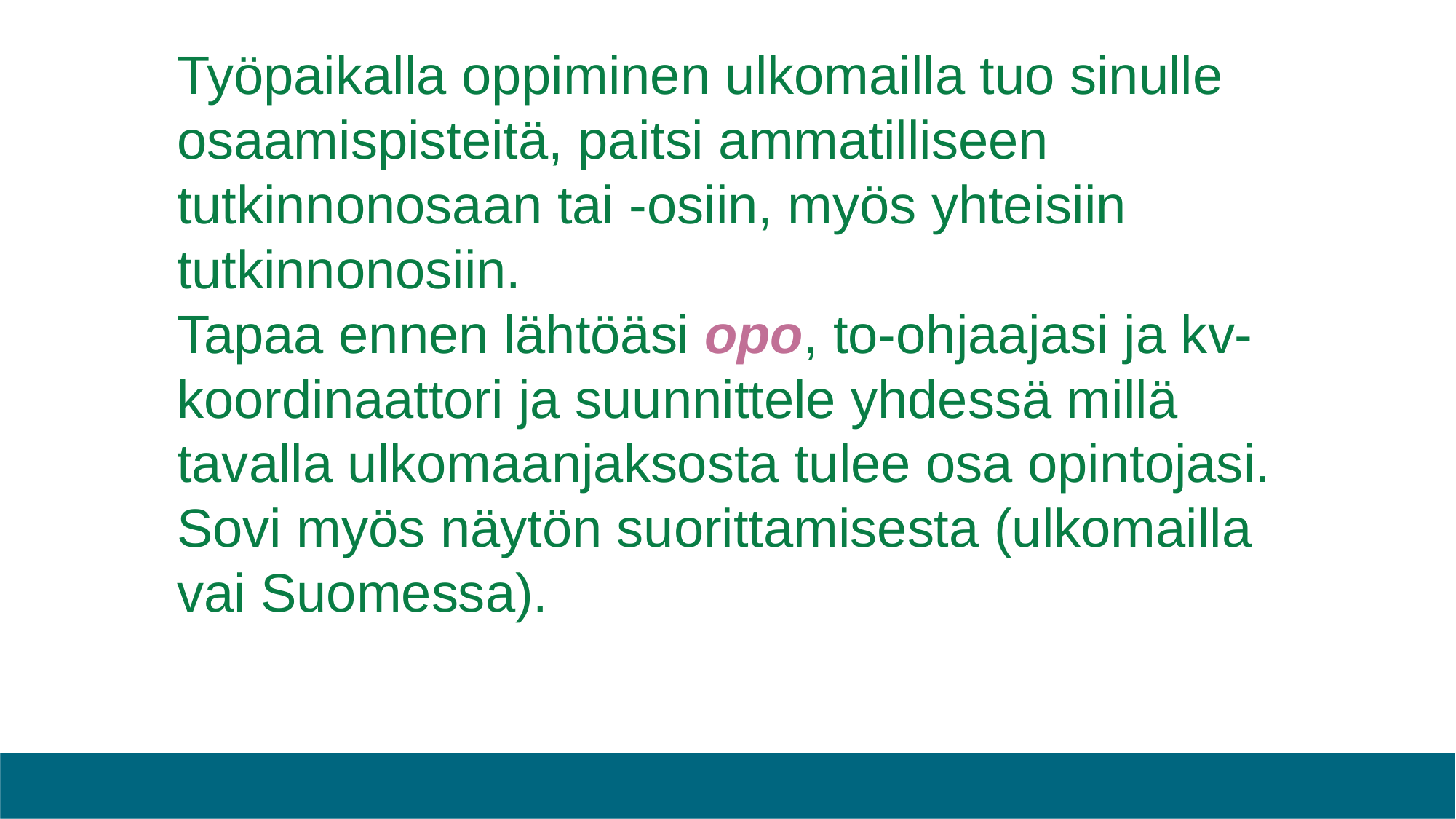

# Työpaikalla oppiminen ulkomailla tuo sinulle osaamispisteitä, paitsi ammatilliseen tutkinnonosaan tai -osiin, myös yhteisiin tutkinnonosiin. Tapaa ennen lähtöäsi opo, to-ohjaajasi ja kv- koordinaattori ja suunnittele yhdessä millä tavalla ulkomaanjaksosta tulee osa opintojasi. Sovi myös näytön suorittamisesta (ulkomailla vai Suomessa).